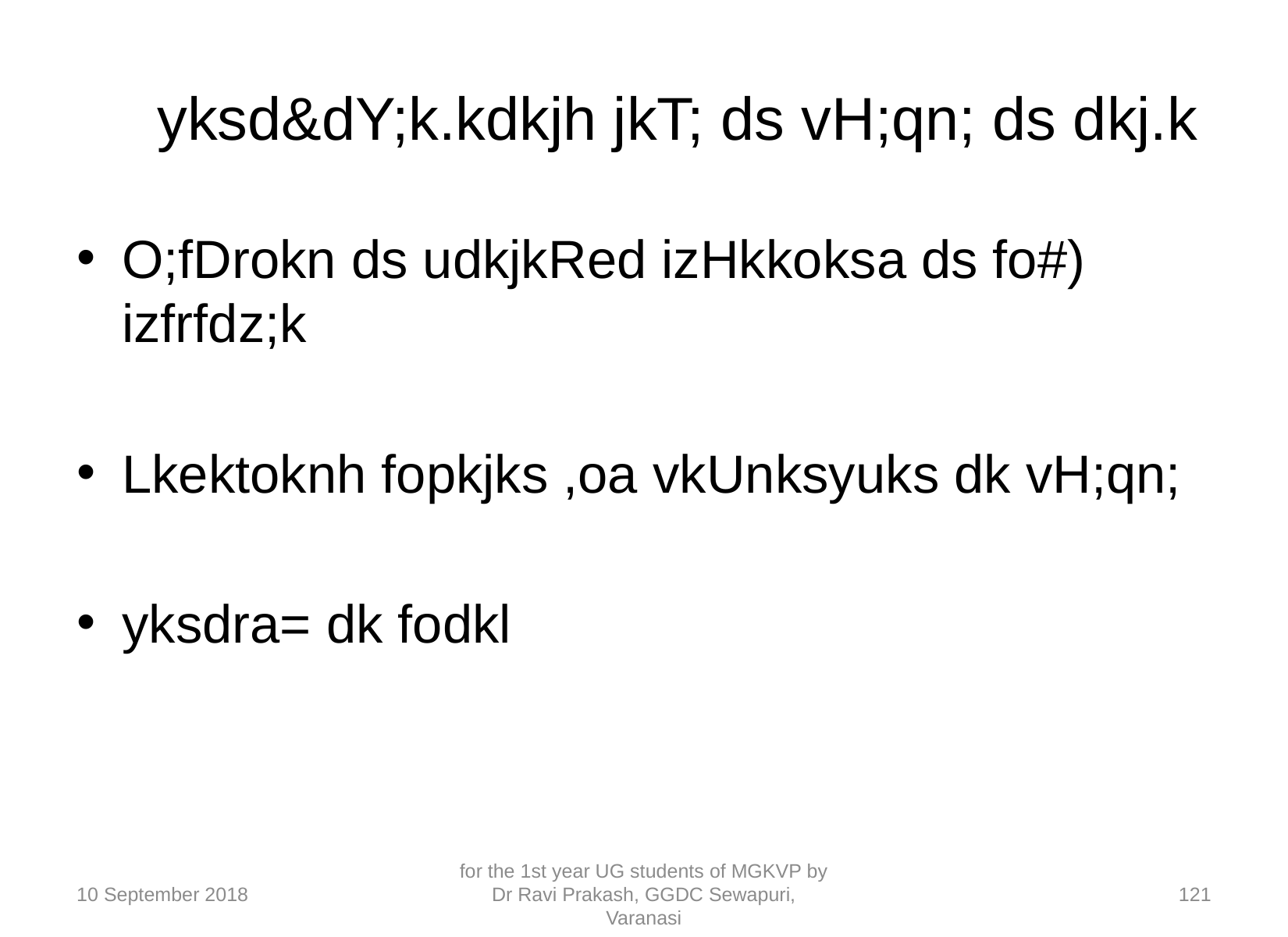

# yksd&dY;k.kdkjh jkT; ds vH;qn; ds dkj.k
O;fDrokn ds udkjkRed izHkkoksa ds fo#) izfrfdz;k

Lkektoknh fopkjks ,oa vkUnksyuks dk vH;qn;

yksdra= dk fodkl

10 September 2018
for the 1st year UG students of MGKVP by Dr Ravi Prakash, GGDC Sewapuri, Varanasi
121